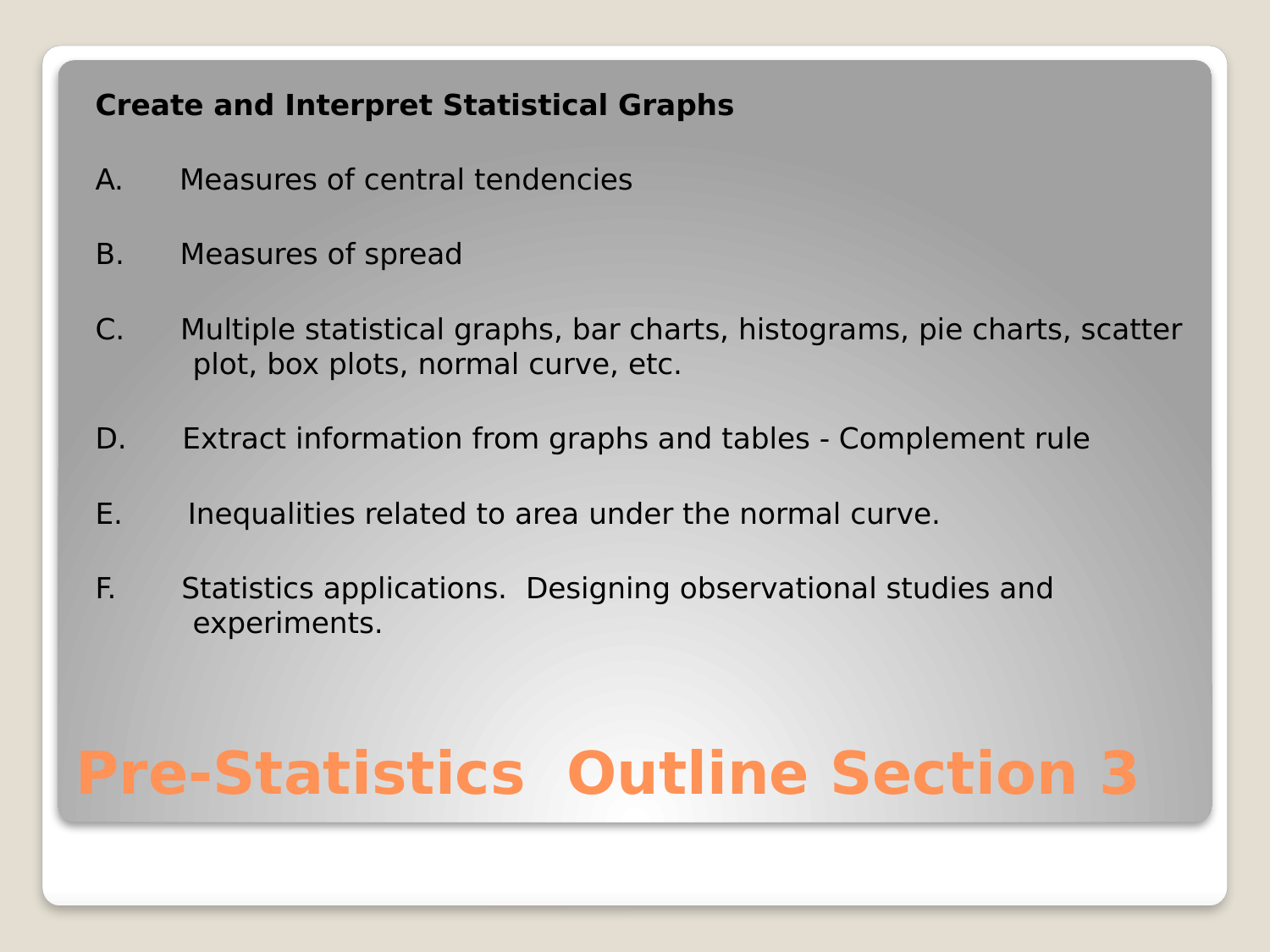

Create and Interpret Statistical Graphs

A.      Measures of central tendencies

B.      Measures of spread

C.      Multiple statistical graphs, bar charts, histograms, pie charts, scatter plot, box plots, normal curve, etc.

D.      Extract information from graphs and tables - Complement rule

E.       Inequalities related to area under the normal curve.

F.       Statistics applications.  Designing observational studies and experiments.

# Pre-Statistics  Outline Section 3